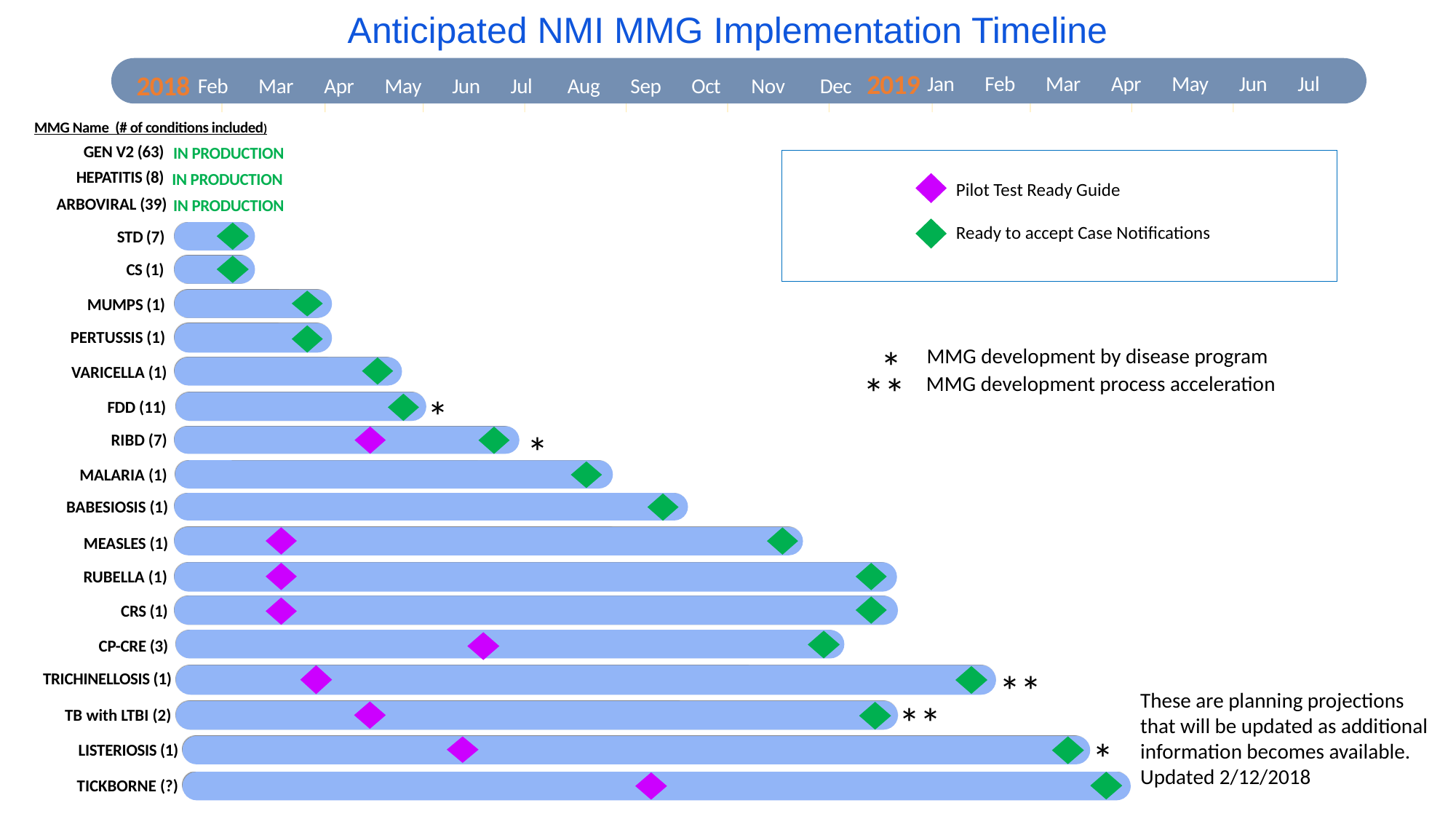

Anticipated NMI MMG Implementation Timeline

      Feb       Mar       Apr       May       Jun       Jul        Aug       Sep       Oct       Nov        Dec
2018
2019
                 Jan       Feb       Mar       Apr       May       Jun       Jul
2017
Feb
MMG Name  (# of conditions included)
GEN V2 (63)
HEPATITIS (8)
ARBOVIRAL (39)

STD (7)

CS (1)

MUMPS (1)

PERTUSSIS (1)

VARICELLA (1)
*

FDD (11)
*

RIBD (7)

MALARIA (1)

BABESIOSIS (1)

MEASLES (1)

RUBELLA (1)

CRS (1)

CP-CRE (3)
**

TRICHINELLOSIS (1)
**

TB with LTBI (2)

IN PRODUCTION
IN PRODUCTION
IN PRODUCTION

Pilot Test Ready Guide

Ready to accept Case Notifications

89 days

89 days

159 days

158 days

*
      MMG development by disease program

175 days
**

      MMG development process acceleration

208 days

269 days

286 days

293 days

409 days

439 days

474 days

335 days
These are planning projections that will be updated as additional information becomes available.
Updated 2/12/2018

339 days
*

LISTERIOSIS (1)

402 days

TICKBORNE (?)